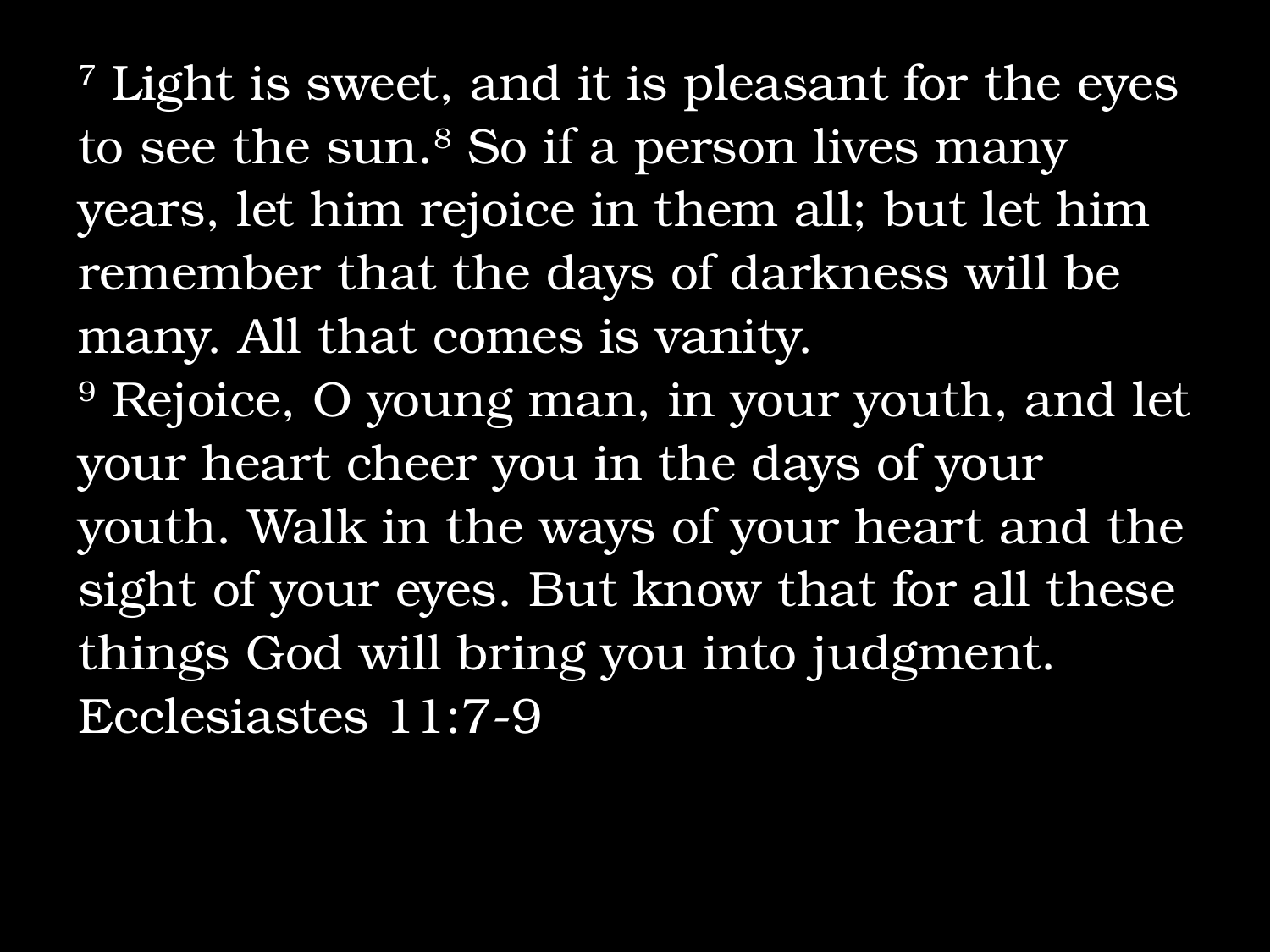

7 Light is sweet, and it is pleasant for the eyes to see the sun.8 So if a person lives many years, let him rejoice in them all; but let him remember that the days of darkness will be many. All that comes is vanity.
9 Rejoice, O young man, in your youth, and let your heart cheer you in the days of your youth. Walk in the ways of your heart and the sight of your eyes. But know that for all these things God will bring you into judgment. Ecclesiastes 11:7-9